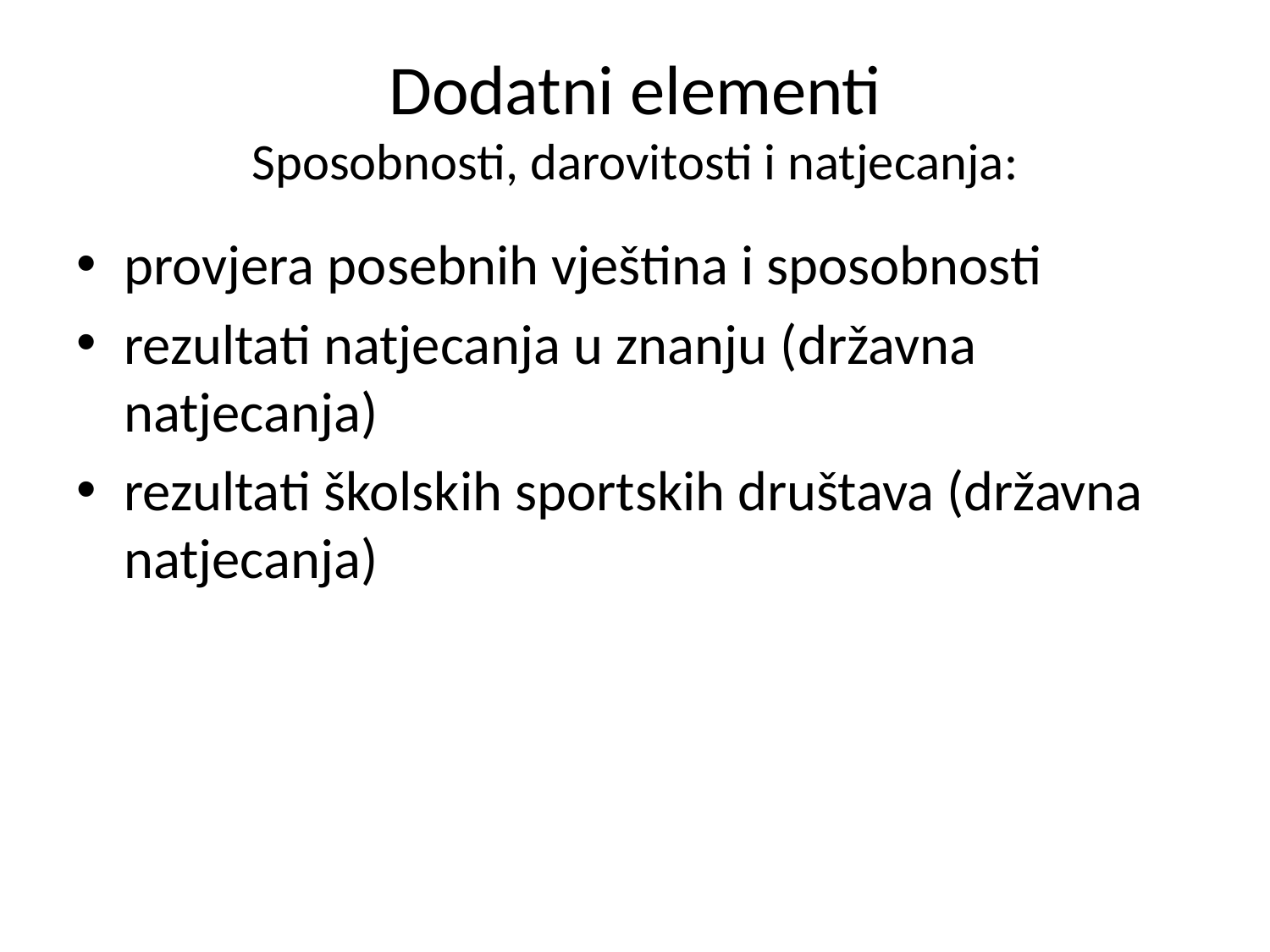

# Dodatni elementi Sposobnosti, darovitosti i natjecanja:
provjera posebnih vještina i sposobnosti
rezultati natjecanja u znanju (državna natjecanja)
rezultati školskih sportskih društava (državna natjecanja)